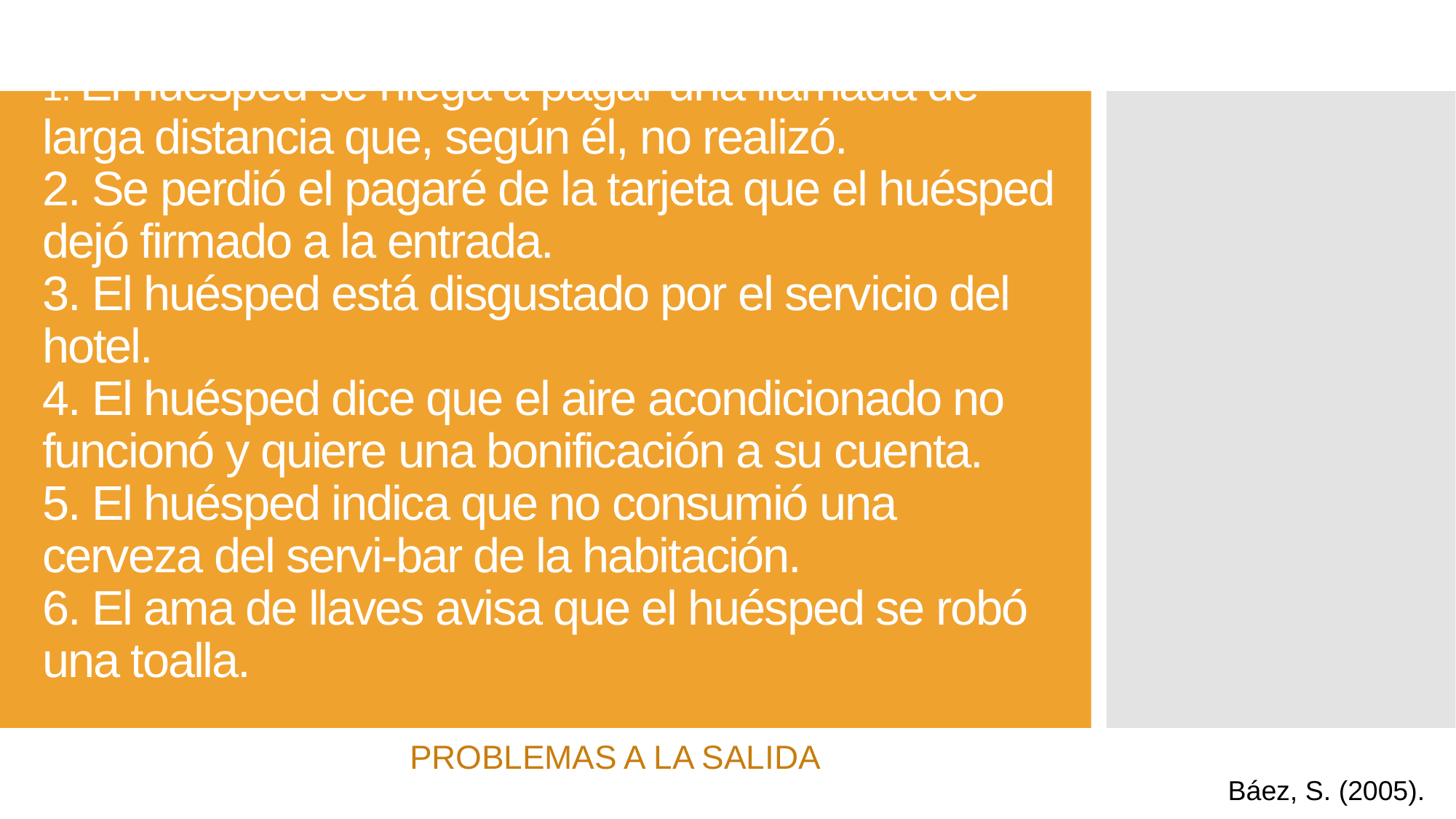

# 1. El huésped se niega a pagar una llamada de larga distancia que, según él, no realizó. 2. Se perdió el pagaré de la tarjeta que el huésped dejó firmado a la entrada. 3. El huésped está disgustado por el servicio del hotel. 4. El huésped dice que el aire acondicionado no funcionó y quiere una bonificación a su cuenta. 5. El huésped indica que no consumió una cerveza del servi-bar de la habitación. 6. El ama de llaves avisa que el huésped se robó una toalla.
PROBLEMAS A LA SALIDA
Báez, S. (2005).